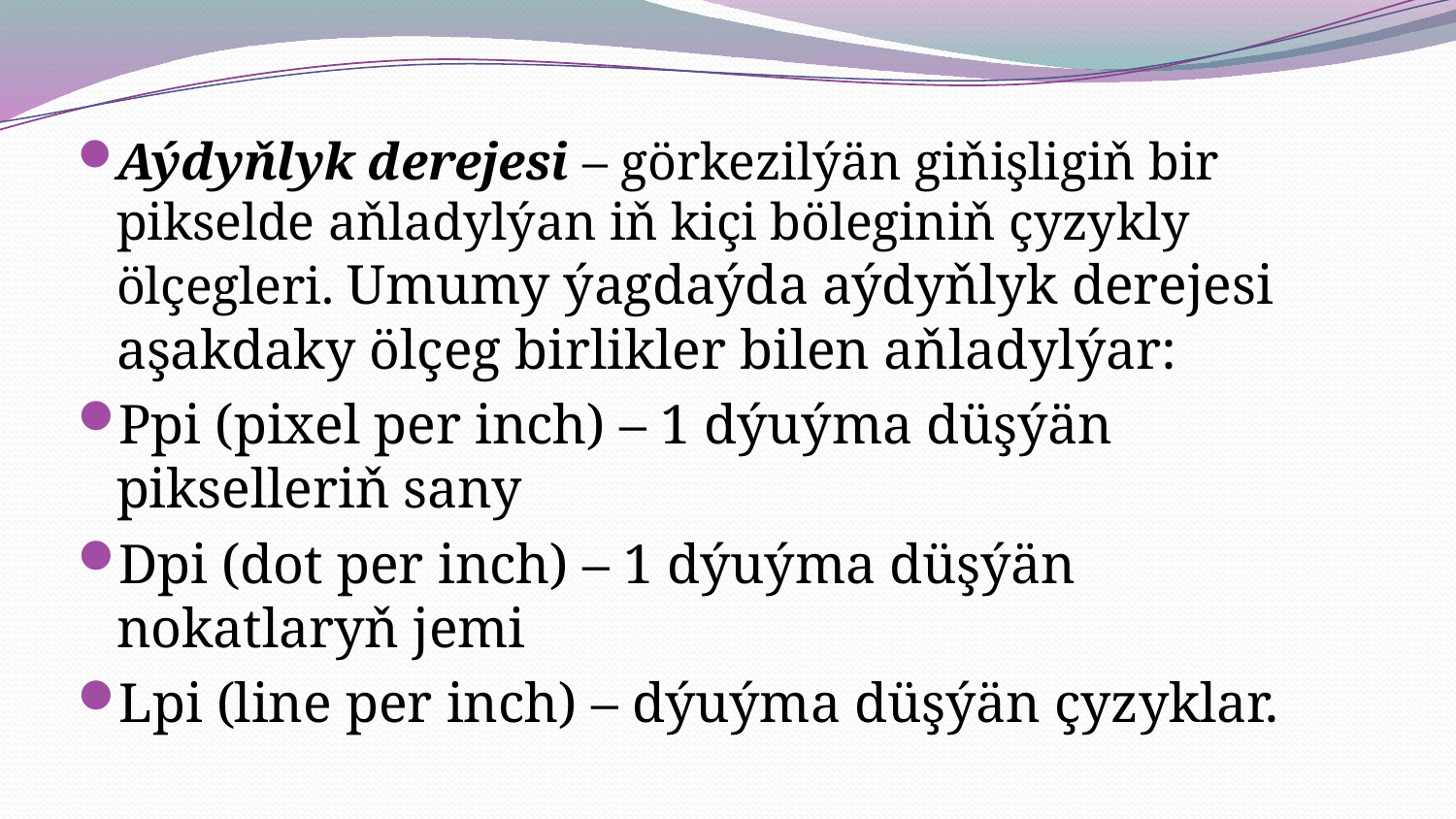

Aýdyňlyk derejesi – görkezilýän giňişligiň bir pikselde aňladylýan iň kiçi böleginiň çyzykly ölçegleri. Umumy ýagdaýda aýdyňlyk derejesi aşakdaky ölçeg birlikler bilen aňladylýar:
Ppi (pixel per inch) – 1 dýuýma düşýän pikselleriň sany
Dpi (dot per inch) – 1 dýuýma düşýän nokatlaryň jemi
Lpi (line per inch) – dýuýma düşýän çyzyklar.